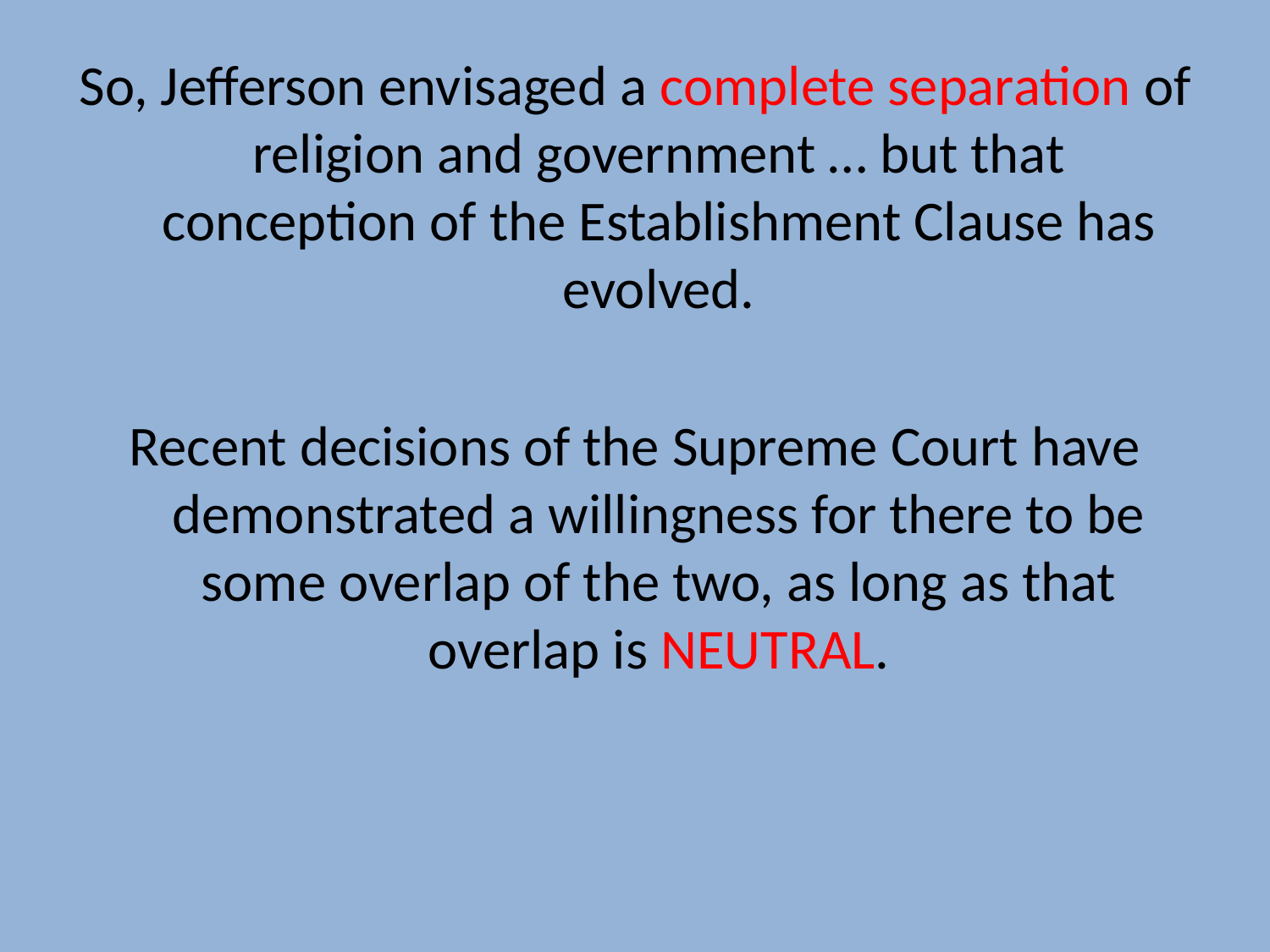

#
So, Jefferson envisaged a complete separation of religion and government … but that conception of the Establishment Clause has evolved.

Recent decisions of the Supreme Court have demonstrated a willingness for there to be some overlap of the two, as long as that overlap is NEUTRAL.